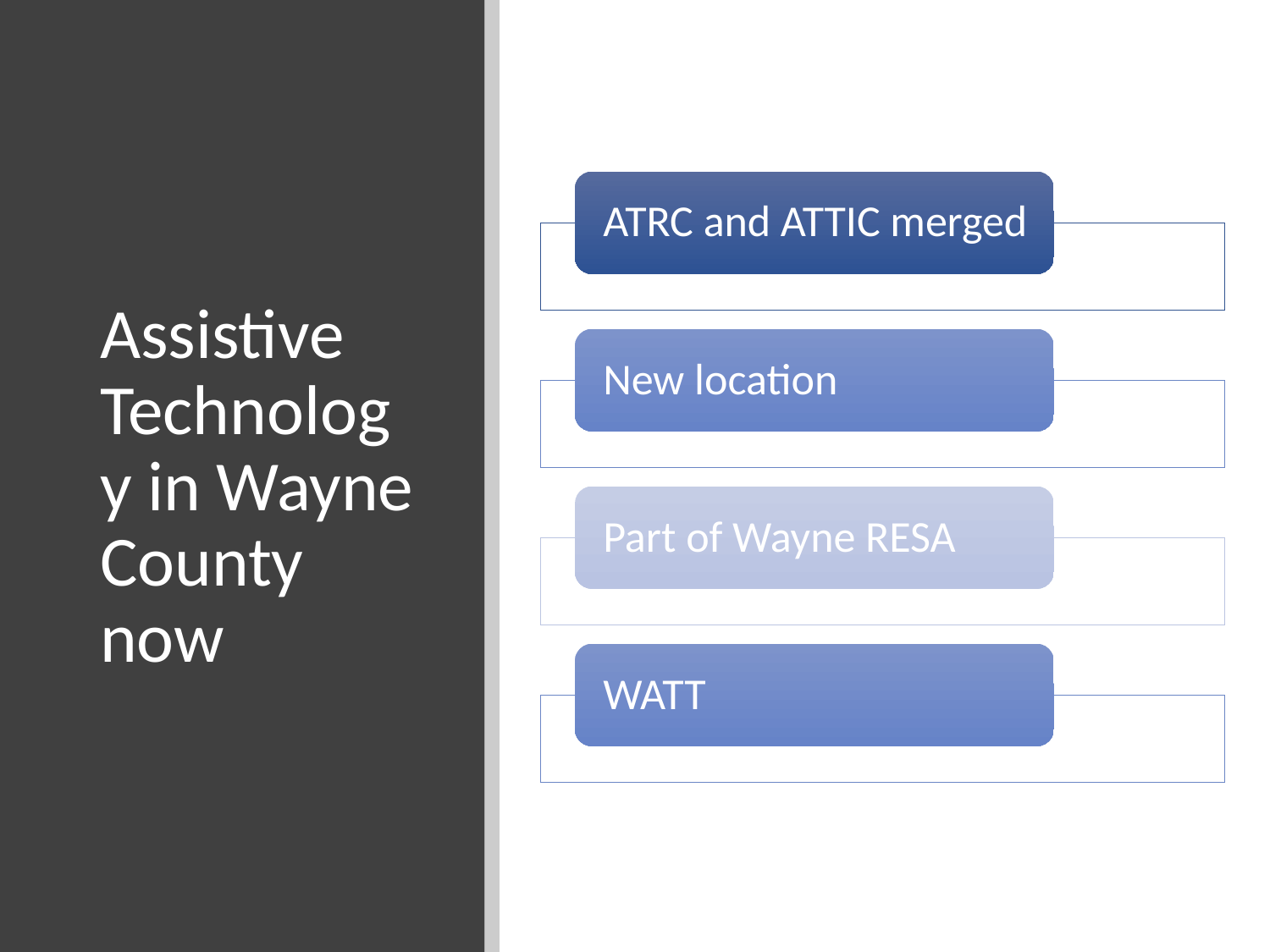

ATRC and ATTIC merged
New location
Part of Wayne RESA
WATT
# Assistive Technology in Wayne County now